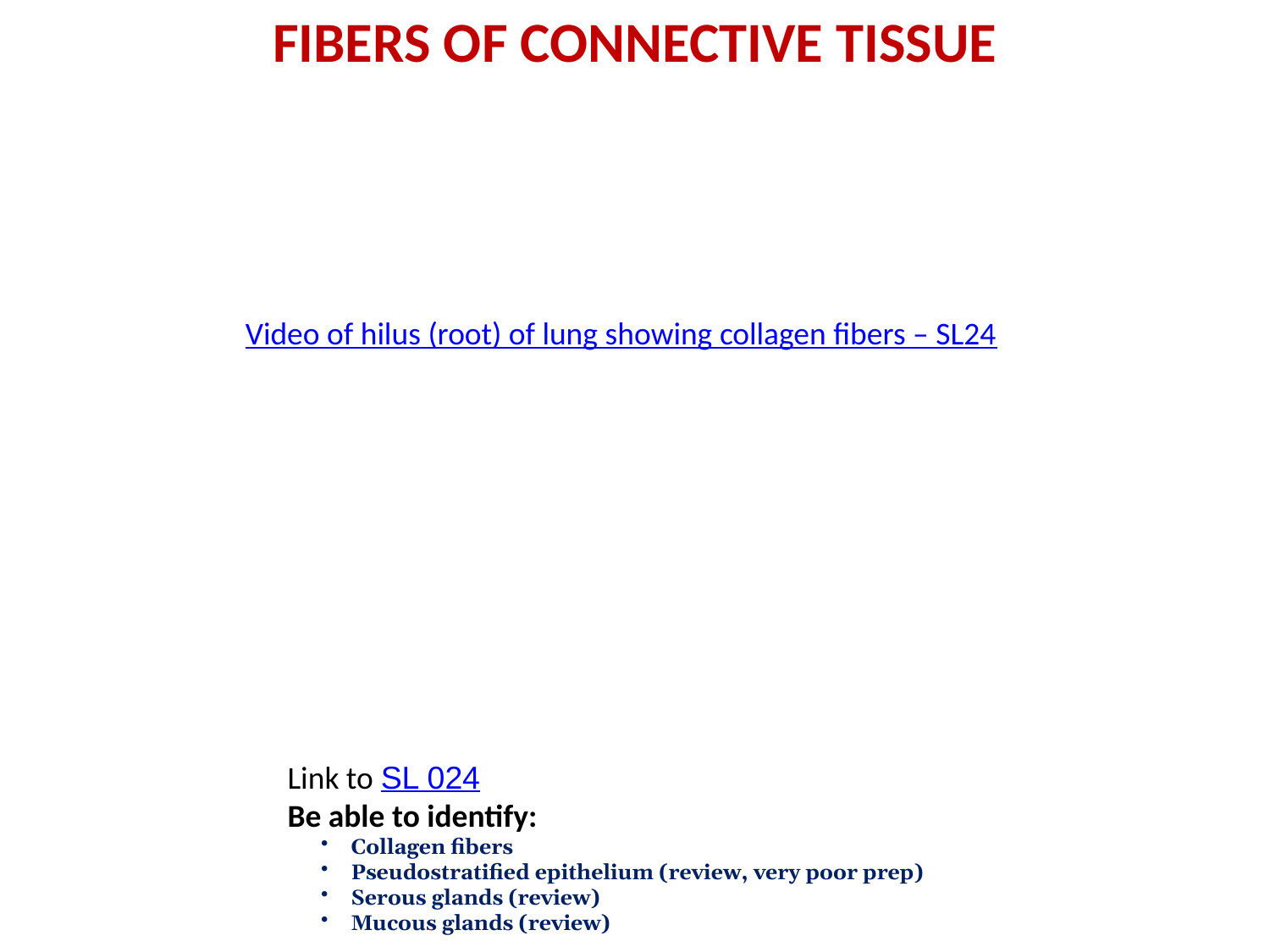

Fibers of connective tissue
Video of hilus (root) of lung showing collagen fibers – SL24
Link to SL 024
Be able to identify:
Collagen fibers
Pseudostratified epithelium (review, very poor prep)
Serous glands (review)
Mucous glands (review)